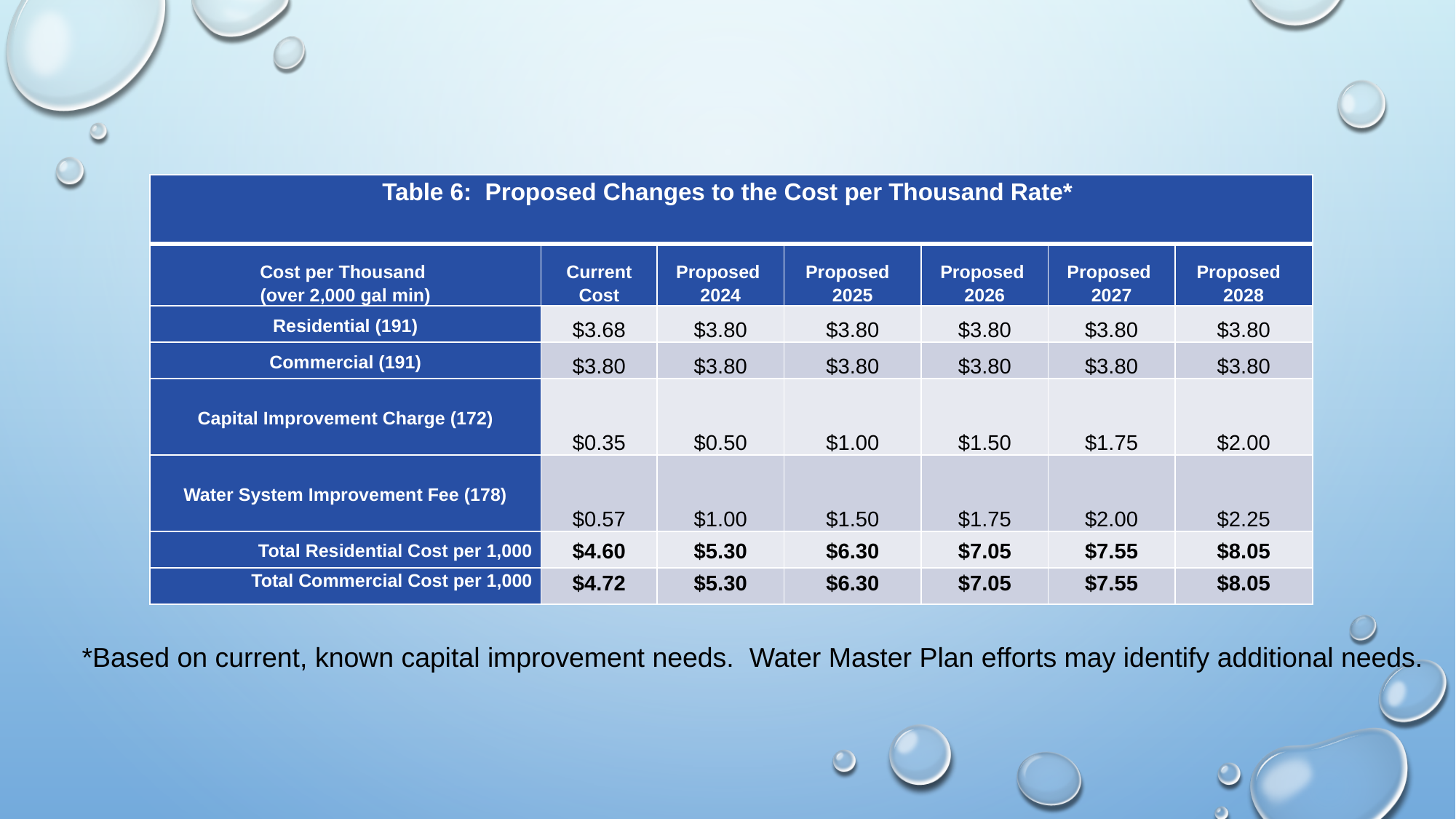

| Table 6: Proposed Changes to the Cost per Thousand Rate\* |  |  |  |  |  |  |
| --- | --- | --- | --- | --- | --- | --- |
| Cost per Thousand (over 2,000 gal min) | Current Cost | Proposed 2024 | Proposed   2025 | Proposed  2026 | Proposed  2027 | Proposed   2028 |
| Residential (191) | $3.68 | $3.80 | $3.80 | $3.80 | $3.80 | $3.80 |
| Commercial (191) | $3.80 | $3.80 | $3.80 | $3.80 | $3.80 | $3.80 |
| Capital Improvement Charge (172) | $0.35 | $0.50 | $1.00 | $1.50 | $1.75 | $2.00 |
| Water System Improvement Fee (178) | $0.57 | $1.00 | $1.50 | $1.75 | $2.00 | $2.25 |
| Total Residential Cost per 1,000 | $4.60 | $5.30 | $6.30 | $7.05 | $7.55 | $8.05 |
| Total Commercial Cost per 1,000 | $4.72 | $5.30 | $6.30 | $7.05 | $7.55 | $8.05 |
*Based on current, known capital improvement needs.  Water Master Plan efforts may identify additional needs.